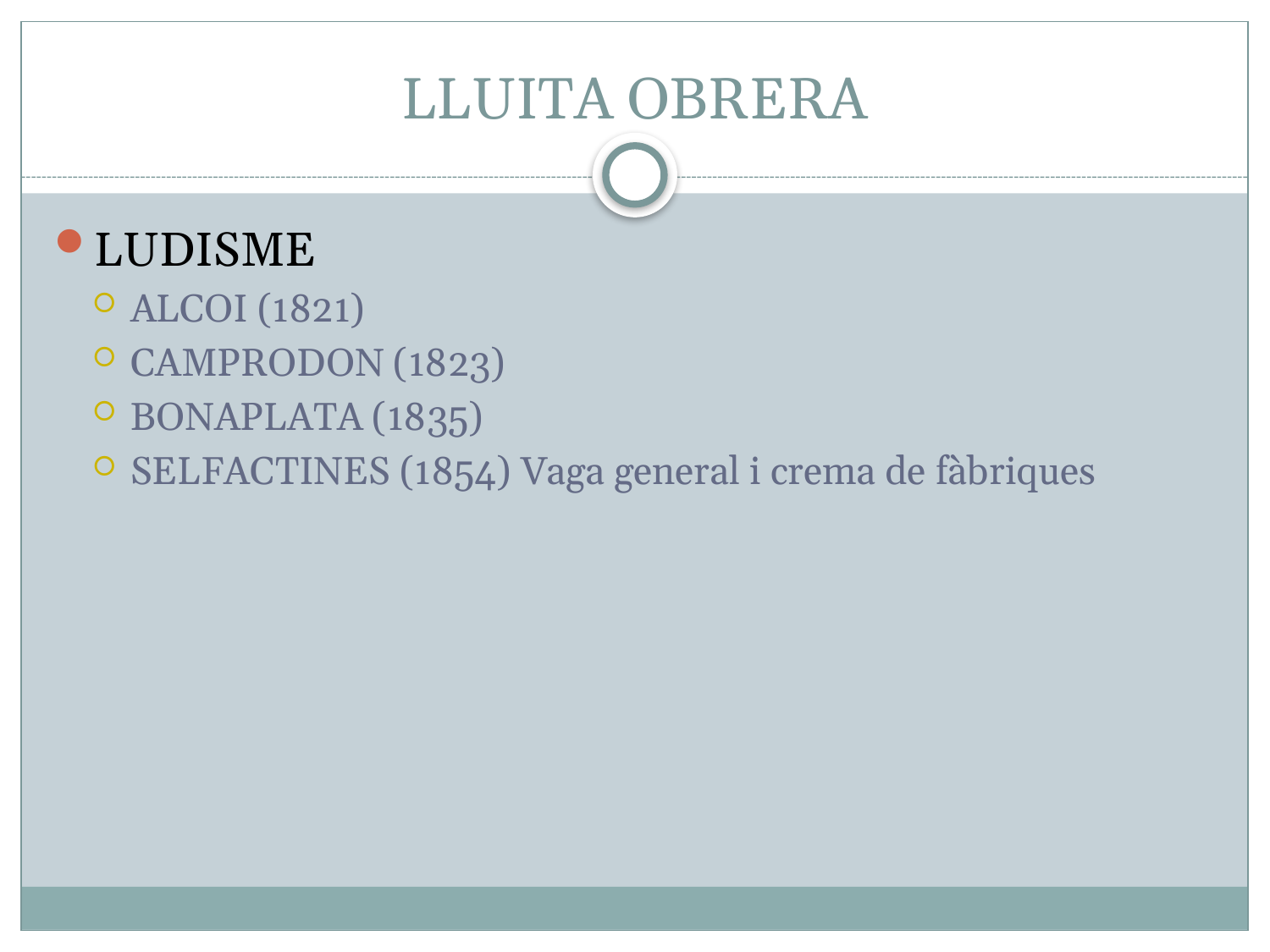

# LLUITA OBRERA
LUDISME
ALCOI (1821)
CAMPRODON (1823)
BONAPLATA (1835)
SELFACTINES (1854) Vaga general i crema de fàbriques